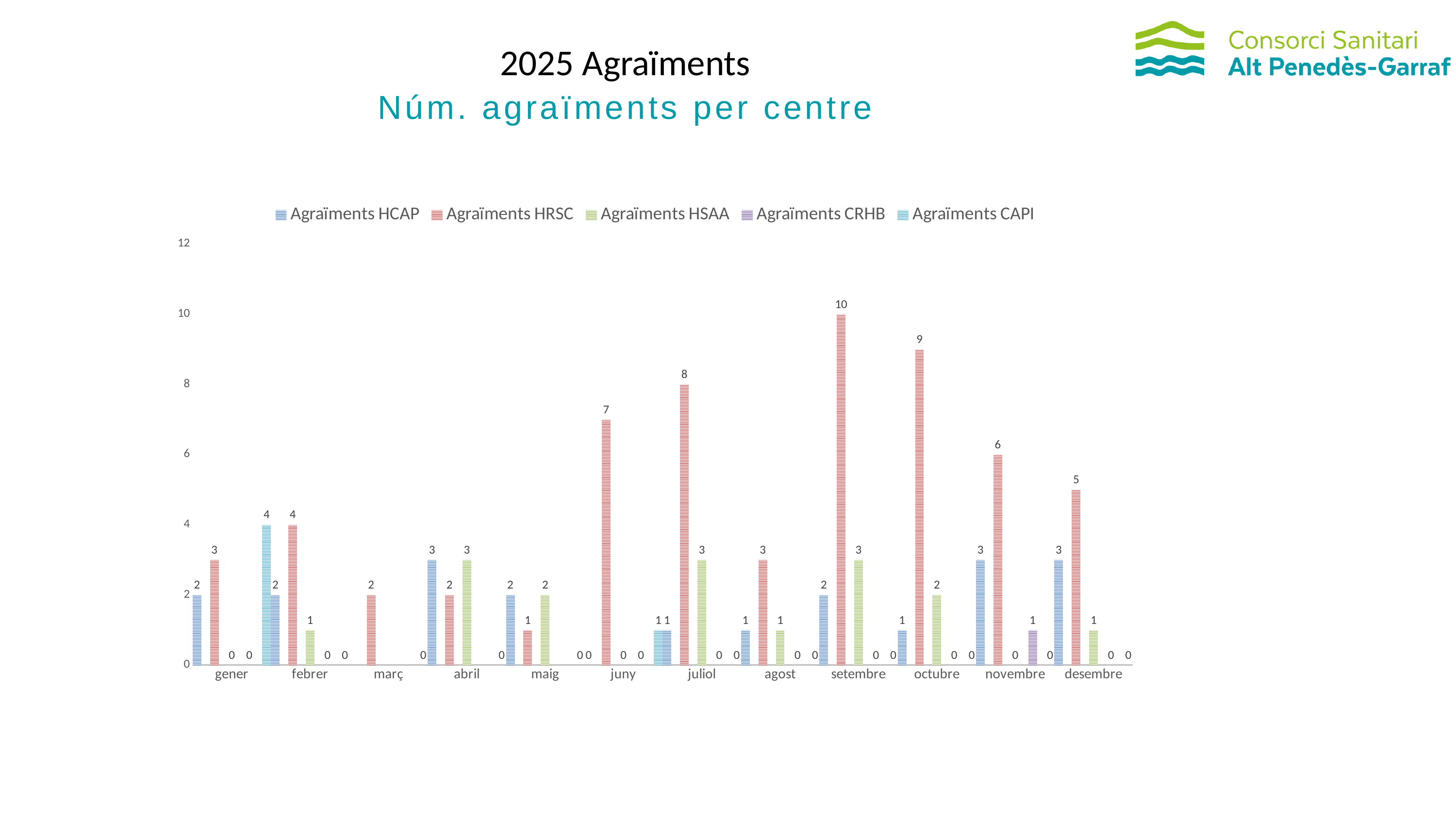

2025 Agraïments
Núm. agraïments per centre

### Chart

| Category | Agraïments HCAP | Agraïments HRSC | Agraïments HSAA | Agraïments CRHB | Agraïments CAPI |
|---|---|---|---|---|---|
| gener | 2.0 | 3.0 | 0.0 | 0.0 | 4.0 |
| febrer | 2.0 | 4.0 | 1.0 | 0.0 | 0.0 |
| març | None | 2.0 | None | None | 0.0 |
| abril | 3.0 | 2.0 | 3.0 | None | 0.0 |
| maig | 2.0 | 1.0 | 2.0 | None | 0.0 |
| juny | 0.0 | 7.0 | 0.0 | 0.0 | 1.0 |
| juliol | 1.0 | 8.0 | 3.0 | 0.0 | 0.0 |
| agost | 1.0 | 3.0 | 1.0 | 0.0 | 0.0 |
| setembre | 2.0 | 10.0 | 3.0 | 0.0 | 0.0 |
| octubre | 1.0 | 9.0 | 2.0 | 0.0 | 0.0 |
| novembre | 3.0 | 6.0 | 0.0 | 1.0 | 0.0 |
| desembre | 3.0 | 5.0 | 1.0 | 0.0 | 0.0 |